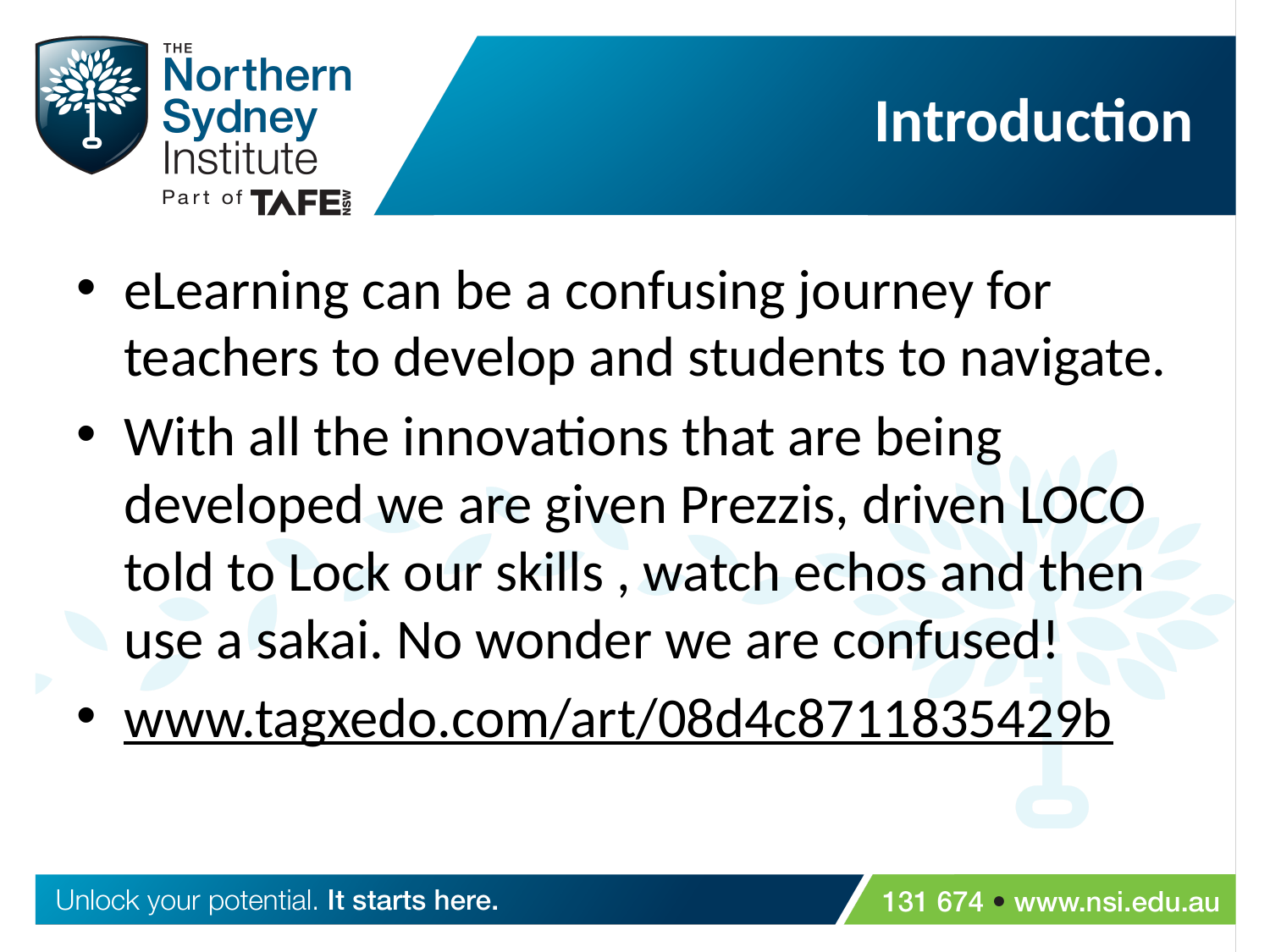

# Introduction
eLearning can be a confusing journey for teachers to develop and students to navigate.
With all the innovations that are being developed we are given Prezzis, driven LOCO told to Lock our skills , watch echos and then use a sakai. No wonder we are confused!
www.tagxedo.com/art/08d4c8711835429b